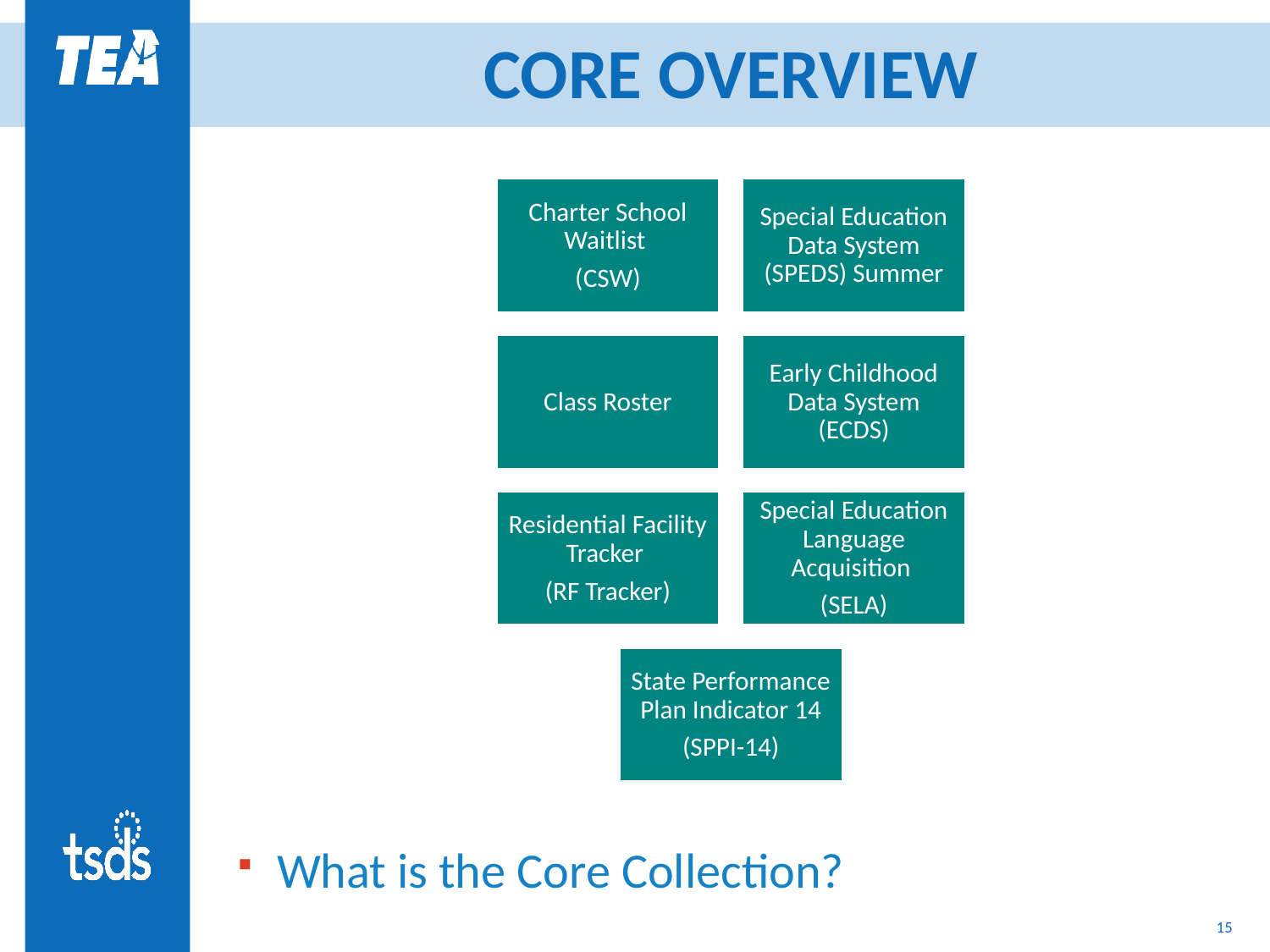

# CORE OVERVIEW
Charter School Waitlist
(CSW)
Special Education Data System (SPEDS) Summer
Class Roster
Early Childhood Data System (ECDS)
Residential Facility Tracker
(RF Tracker)
Special Education Language Acquisition
(SELA)
State Performance Plan Indicator 14
(SPPI-14)
What is the Core Collection?
15